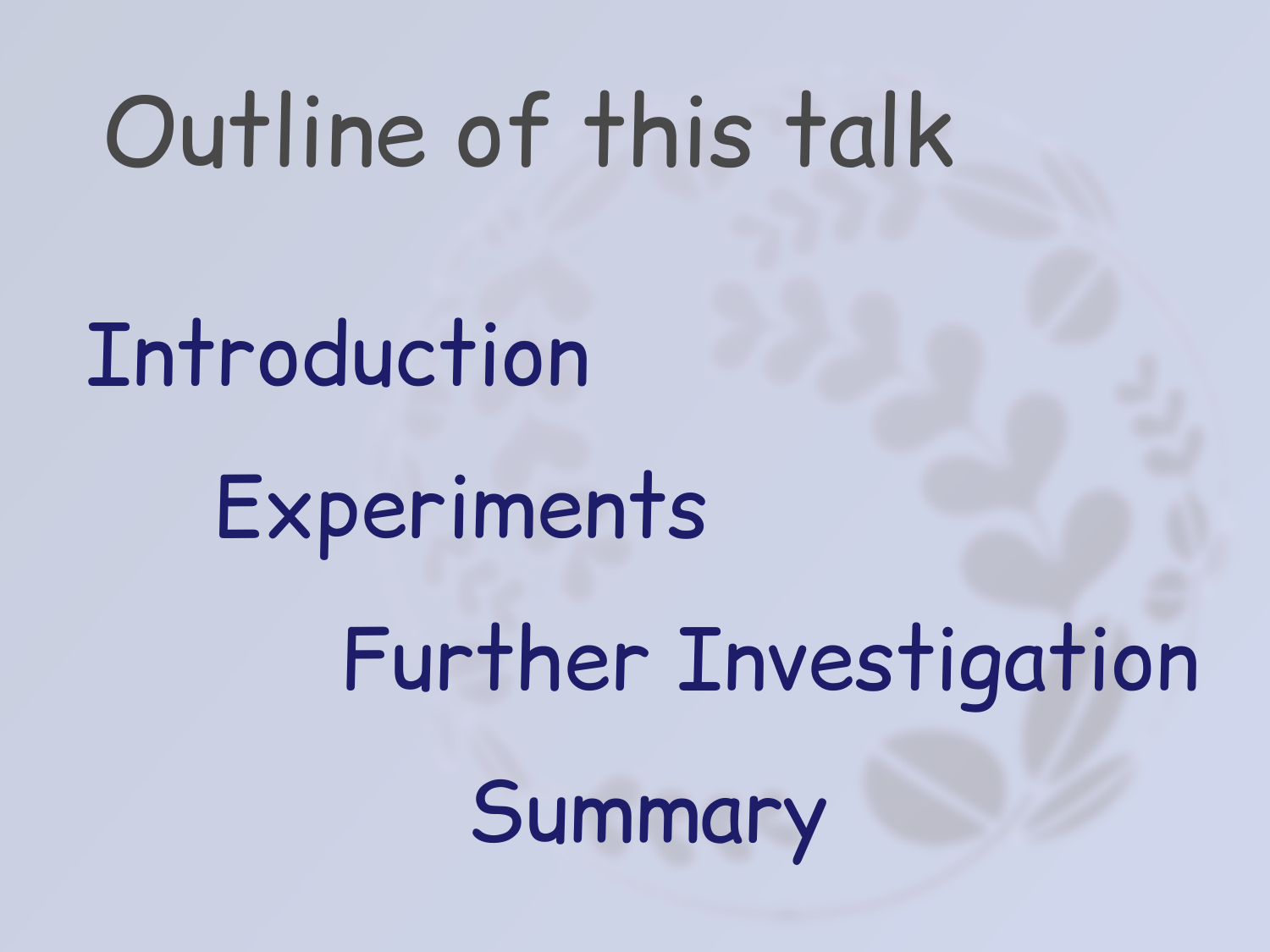

# Outline of this talk
Introduction
	Experiments
		Further Investigation
			Summary